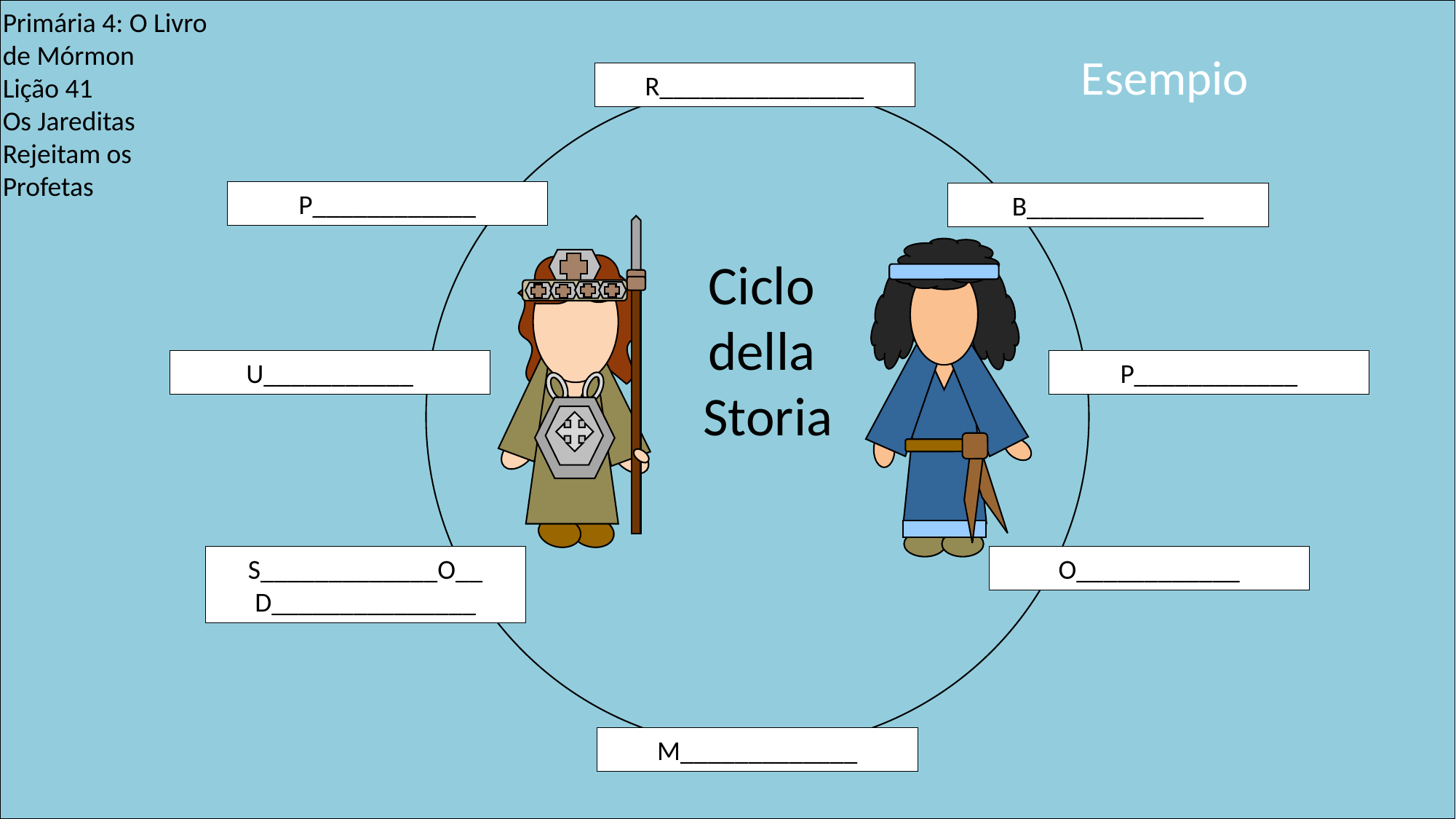

Primária 4: O Livro de Mórmon
Lição 41
Os Jareditas Rejeitam os Profetas

Esempio
R_______________

P____________
B_____________

U___________
P____________
S_____________O__
D_______________
O____________
M_____________
Ciclo
della
 Storia